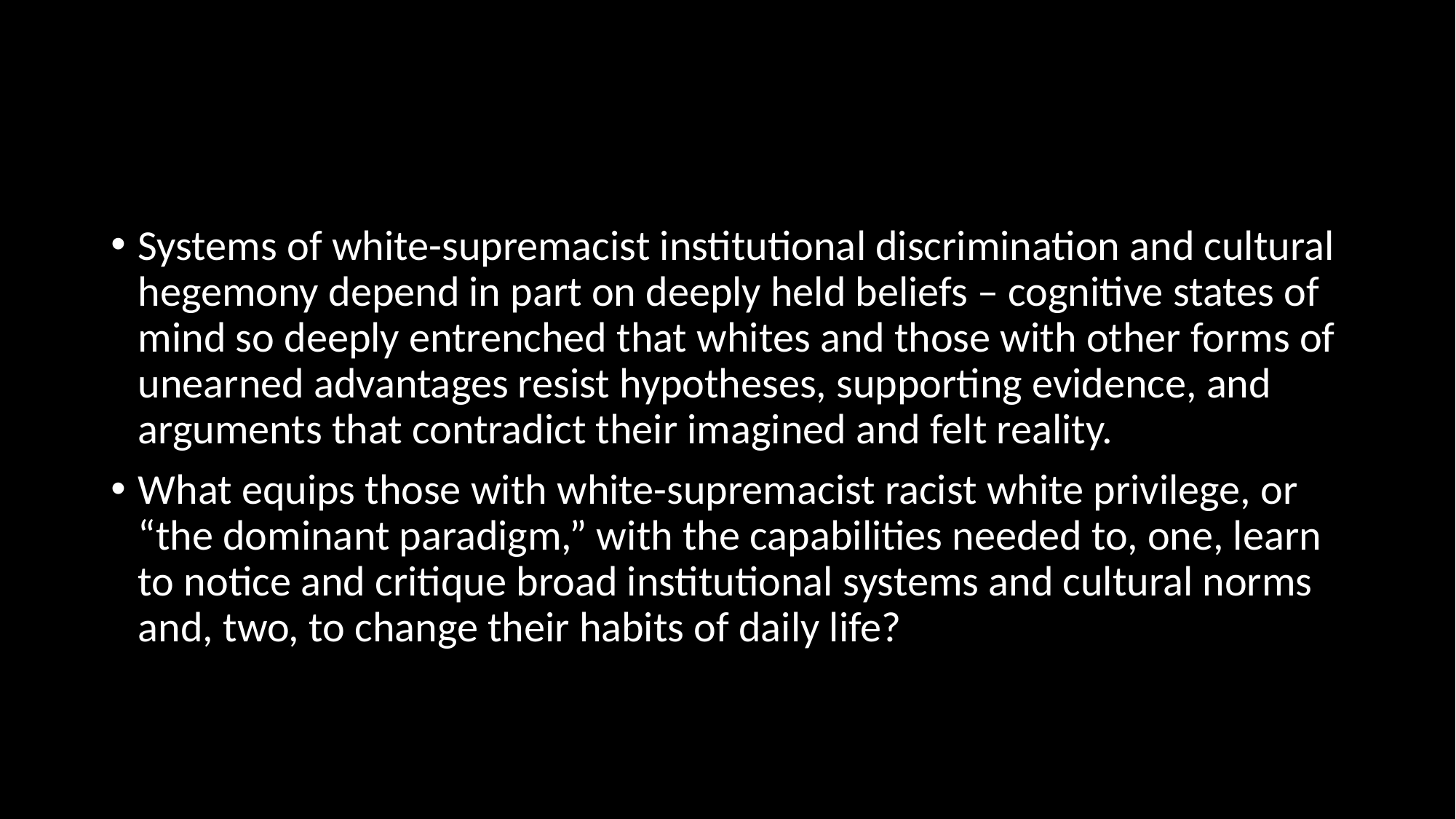

#
Systems of white-supremacist institutional discrimination and cultural hegemony depend in part on deeply held beliefs – cognitive states of mind so deeply entrenched that whites and those with other forms of unearned advantages resist hypotheses, supporting evidence, and arguments that contradict their imagined and felt reality.
What equips those with white-supremacist racist white privilege, or “the dominant paradigm,” with the capabilities needed to, one, learn to notice and critique broad institutional systems and cultural norms and, two, to change their habits of daily life?